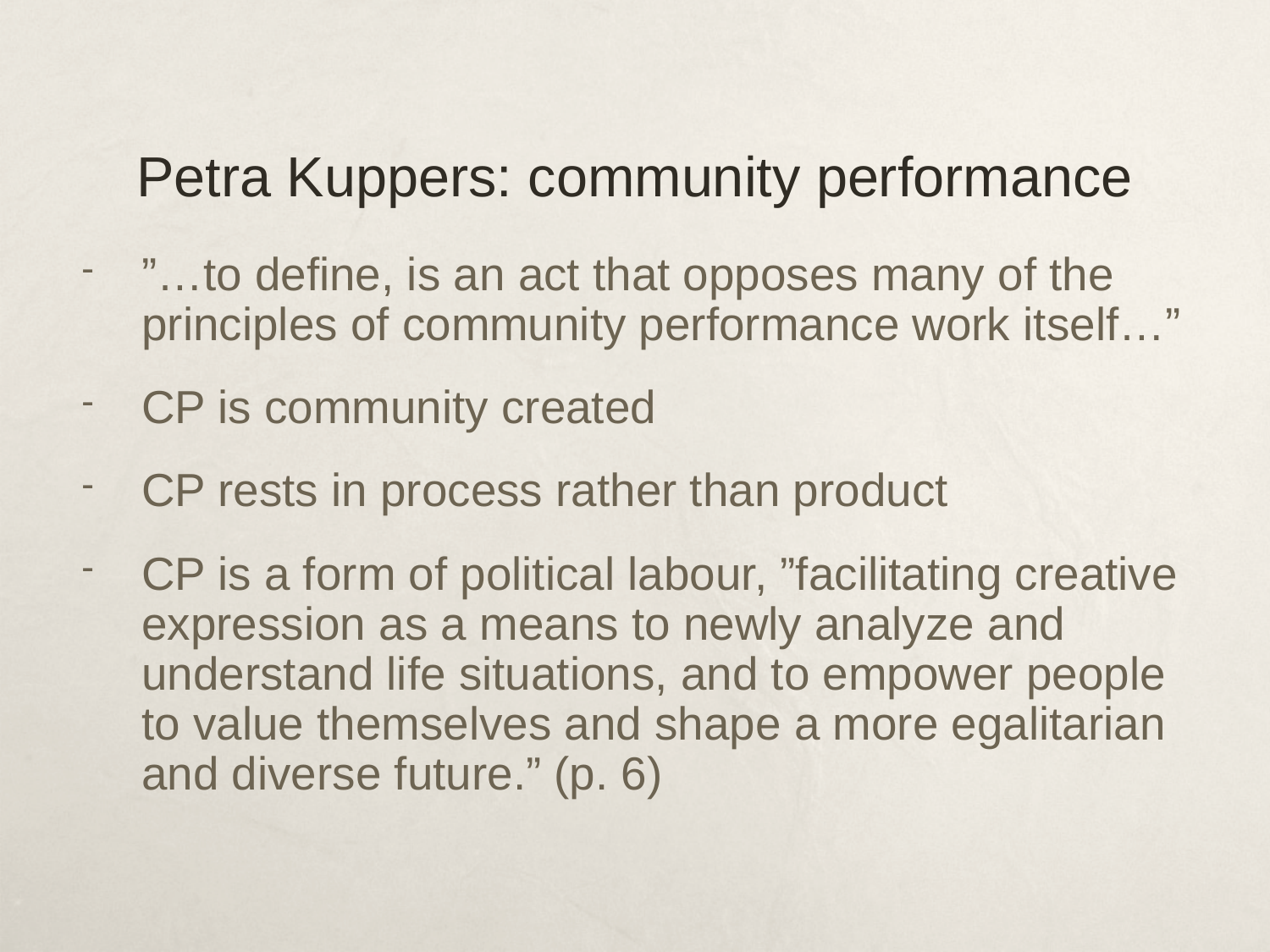

# Petra Kuppers: community performance
”…to define, is an act that opposes many of the principles of community performance work itself…”
CP is community created
CP rests in process rather than product
CP is a form of political labour, ”facilitating creative expression as a means to newly analyze and understand life situations, and to empower people to value themselves and shape a more egalitarian and diverse future.” (p. 6)